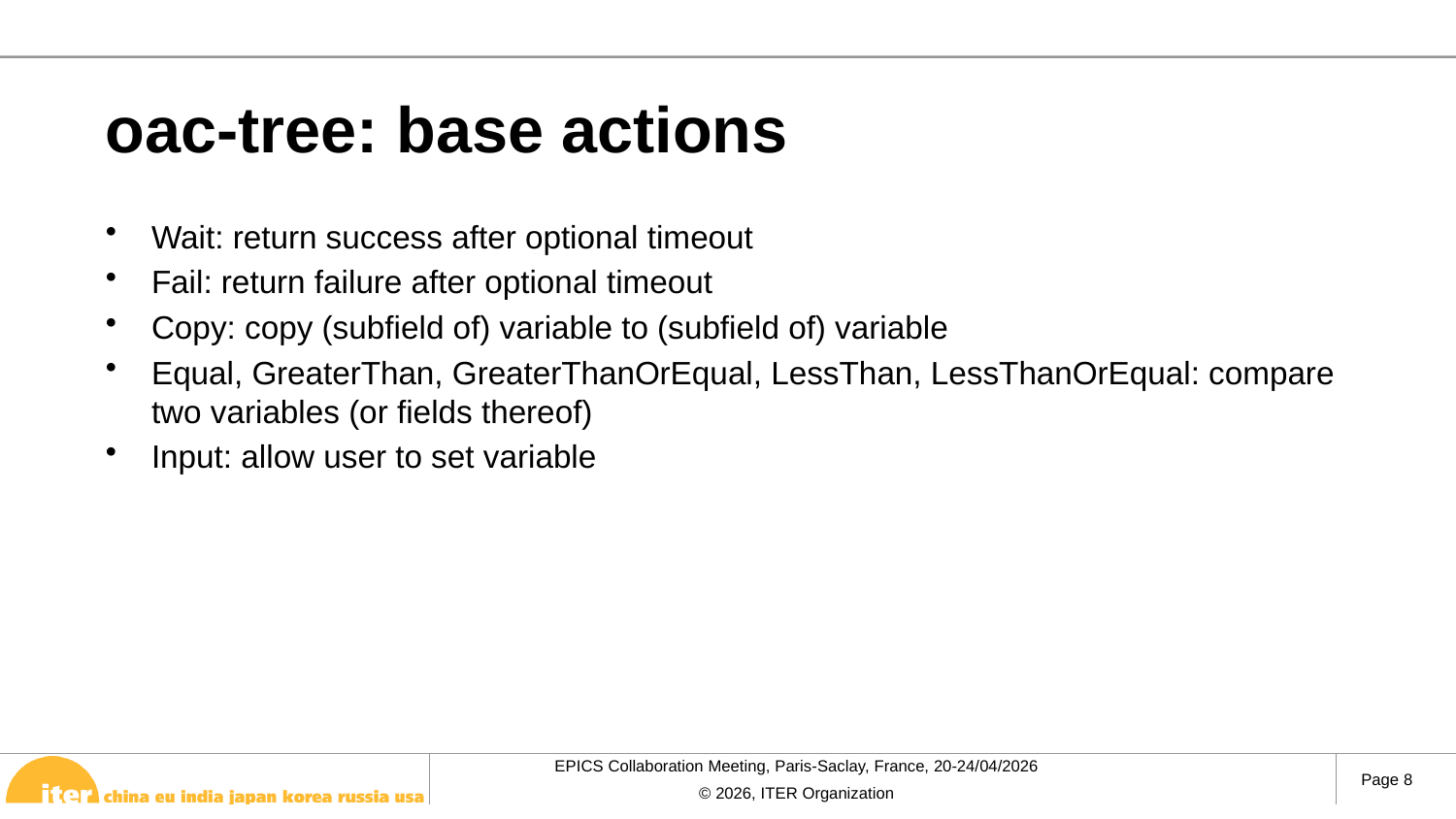

# oac-tree: base actions
Wait: return success after optional timeout
Fail: return failure after optional timeout
Copy: copy (subfield of) variable to (subfield of) variable
Equal, GreaterThan, GreaterThanOrEqual, LessThan, LessThanOrEqual: compare two variables (or fields thereof)
Input: allow user to set variable